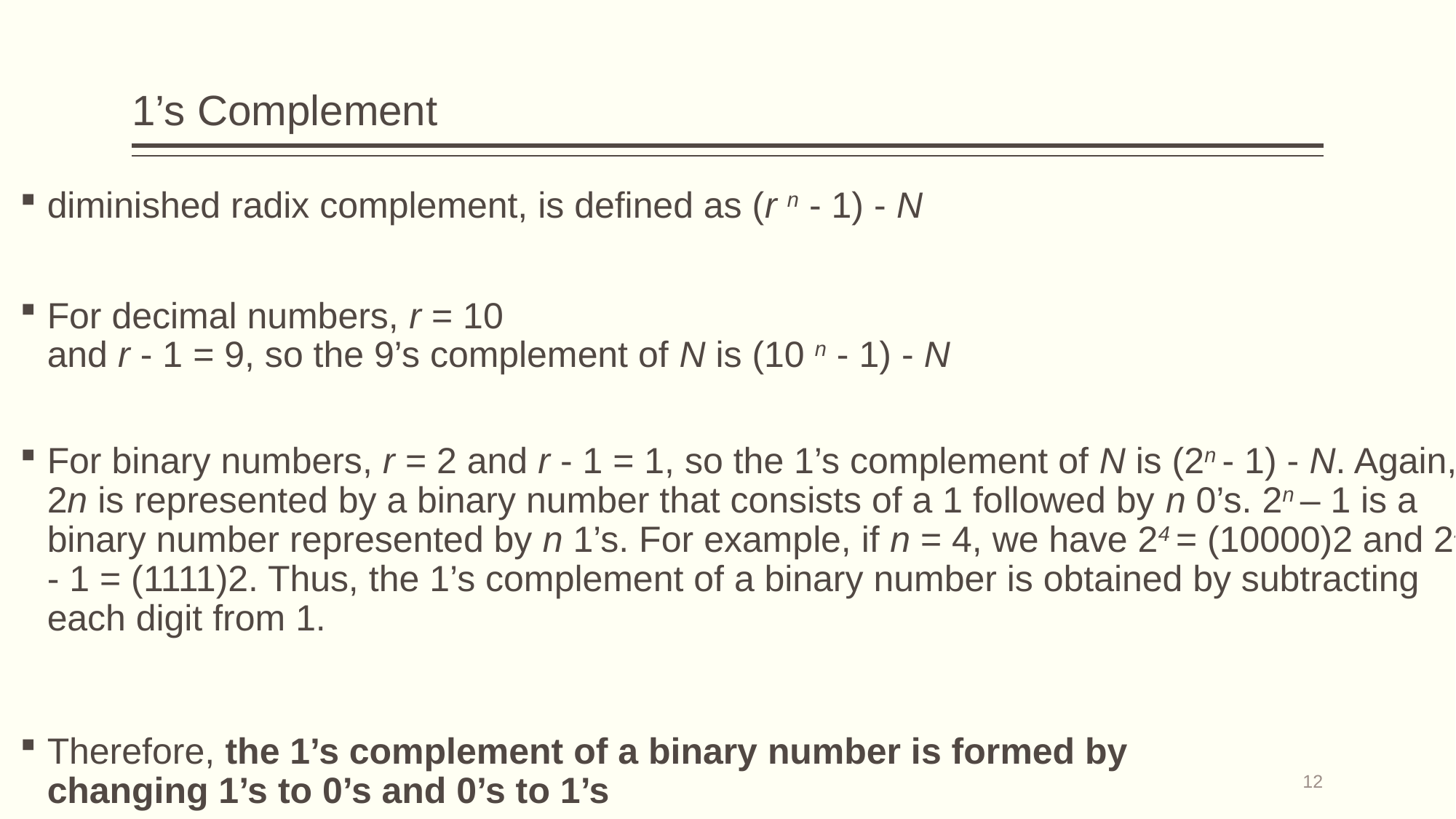

# 1’s Complement
diminished radix complement, is defined as (r n - 1) - N
For decimal numbers, r = 10
and r - 1 = 9, so the 9’s complement of N is (10 n - 1) - N
For binary numbers, r = 2 and r - 1 = 1, so the 1’s complement of N is (2n - 1) - N. Again, 2n is represented by a binary number that consists of a 1 followed by n 0’s. 2n – 1 is a binary number represented by n 1’s. For example, if n = 4, we have 24 = (10000)2 and 24 - 1 = (1111)2. Thus, the 1’s complement of a binary number is obtained by subtracting each digit from 1.

Therefore, the 1’s complement of a binary number is formed by
changing 1’s to 0’s and 0’s to 1’s
12